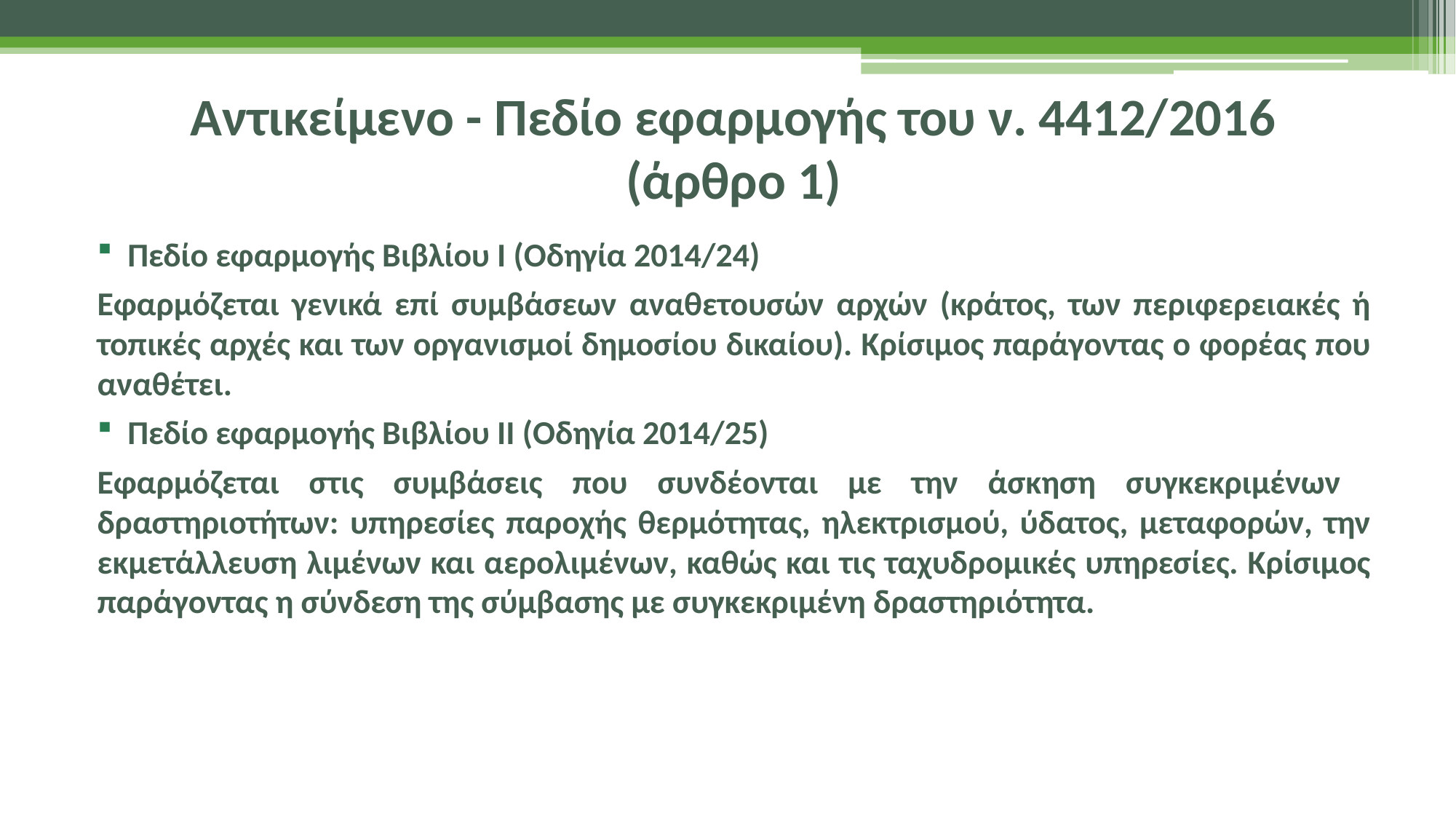

# Αντικείμενο - Πεδίο εφαρμογής του ν. 4412/2016  (άρθρο 1)
Πεδίο εφαρμογής Βιβλίου Ι (Οδηγία 2014/24)
Εφαρμόζεται γενικά επί συμβάσεων αναθετουσών αρχών (κράτος, των περιφερειακές ή τοπικές αρχές και των οργανισμοί δημοσίου δικαίου). Κρίσιμος παράγοντας ο φορέας που αναθέτει.
Πεδίο εφαρμογής Βιβλίου ΙΙ (Οδηγία 2014/25)
Εφαρμόζεται στις συμβάσεις που συνδέονται με την άσκηση συγκεκριμένων  δραστηριοτήτων: υπηρεσίες παροχής θερμότητας, ηλεκτρισμού, ύδατος, μεταφορών, την εκμετάλλευση λιμένων και αερολιμένων, καθώς και τις ταχυδρομικές υπηρεσίες. Κρίσιμος παράγοντας η σύνδεση της σύμβασης με συγκεκριμένη δραστηριότητα.